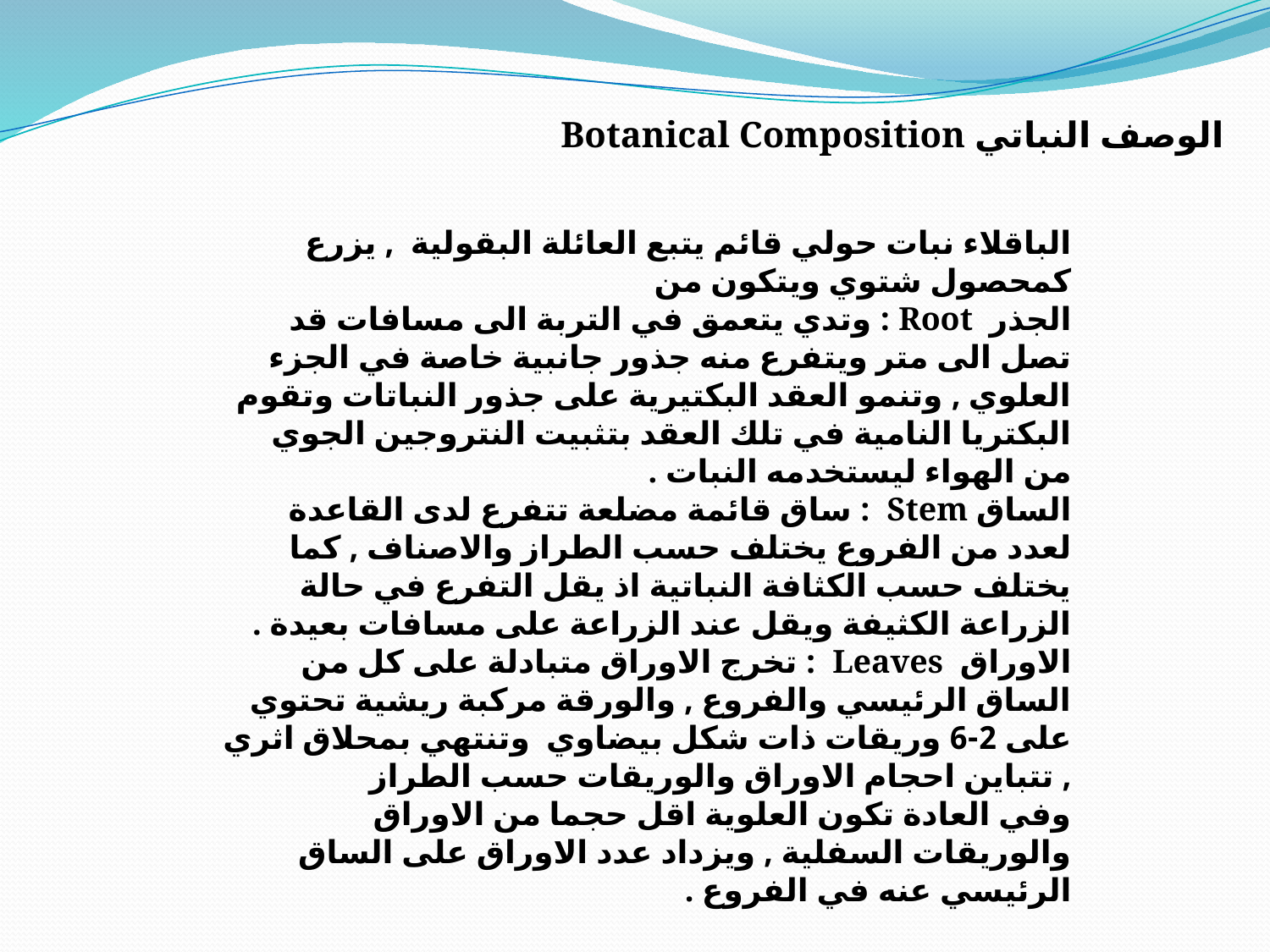

الوصف النباتي Botanical Composition
الباقلاء نبات حولي قائم يتبع العائلة البقولية  , يزرع كمحصول شتوي ويتكون من
الجذر  Root : وتدي يتعمق في التربة الى مسافات قد تصل الى متر ويتفرع منه جذور جانبية خاصة في الجزء العلوي , وتنمو العقد البكتيرية على جذور النباتات وتقوم البكتريا النامية في تلك العقد بتثبيت النتروجين الجوي من الهواء ليستخدمه النبات .
الساق Stem  : ساق قائمة مضلعة تتفرع لدى القاعدة لعدد من الفروع يختلف حسب الطراز والاصناف , كما يختلف حسب الكثافة النباتية اذ يقل التفرع في حالة الزراعة الكثيفة ويقل عند الزراعة على مسافات بعيدة .
الاوراق  Leaves  : تخرج الاوراق متبادلة على كل من الساق الرئيسي والفروع , والورقة مركبة ريشية تحتوي على 2-6 وريقات ذات شكل بيضاوي  وتنتهي بمحلاق اثري , تتباين احجام الاوراق والوريقات حسب الطراز
وفي العادة تكون العلوية اقل حجما من الاوراق والوريقات السفلية , ويزداد عدد الاوراق على الساق الرئيسي عنه في الفروع .